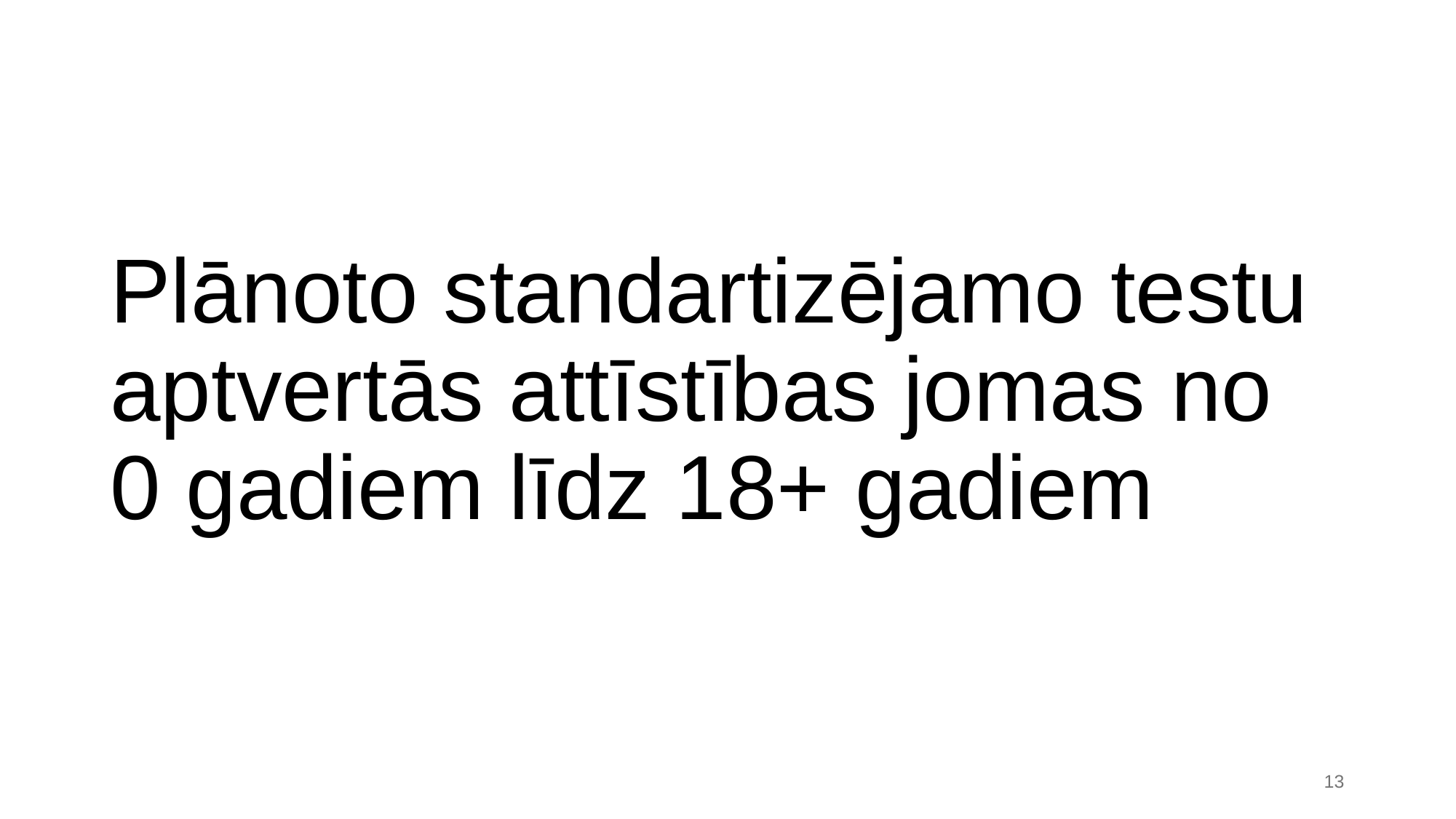

# Plānoto standartizējamo testu aptvertās attīstības jomas no 0 gadiem līdz 18+ gadiem

13